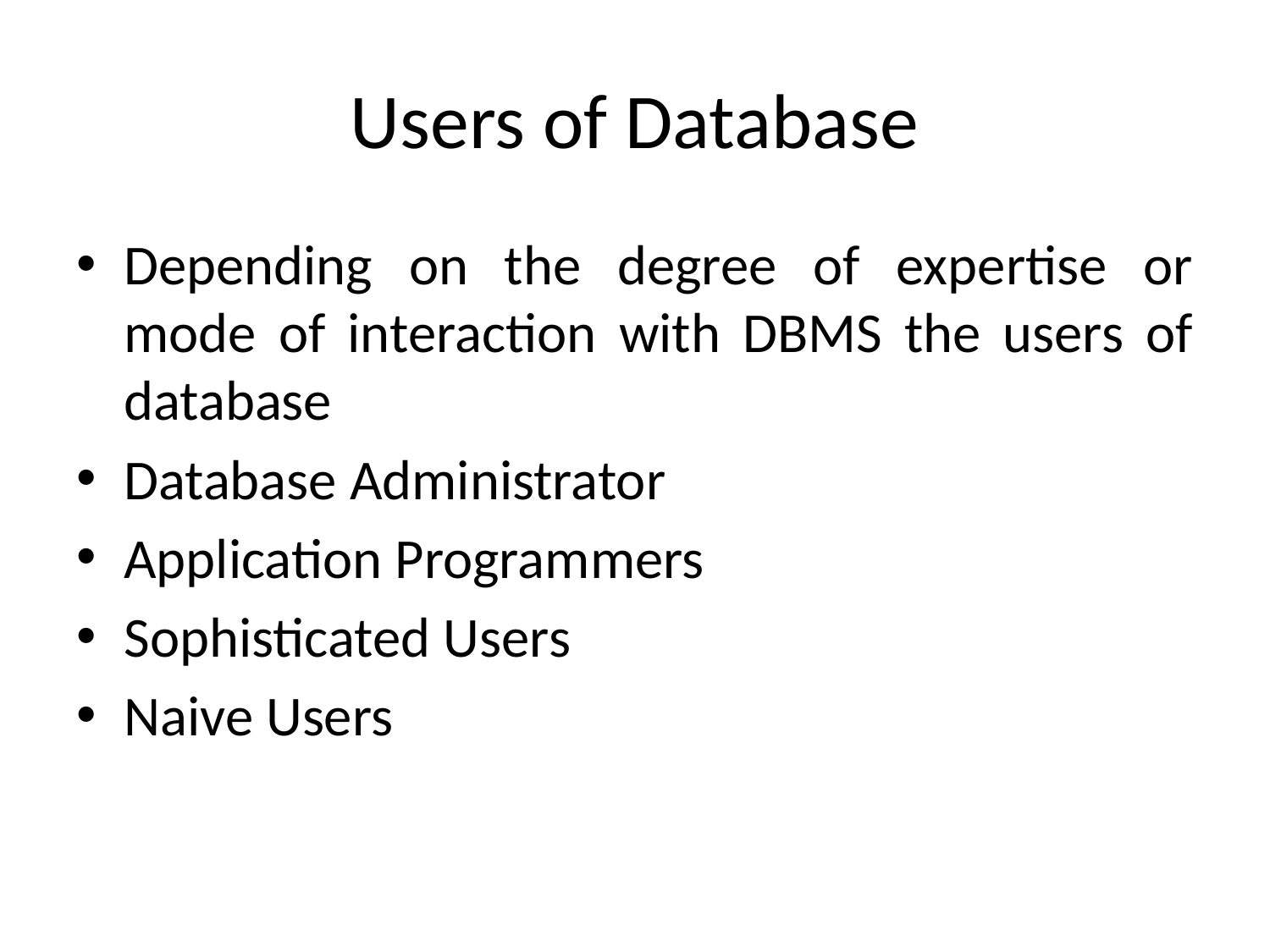

# Users of Database
Depending on the degree of expertise or mode of interaction with DBMS the users of database
Database Administrator
Application Programmers
Sophisticated Users
Naive Users